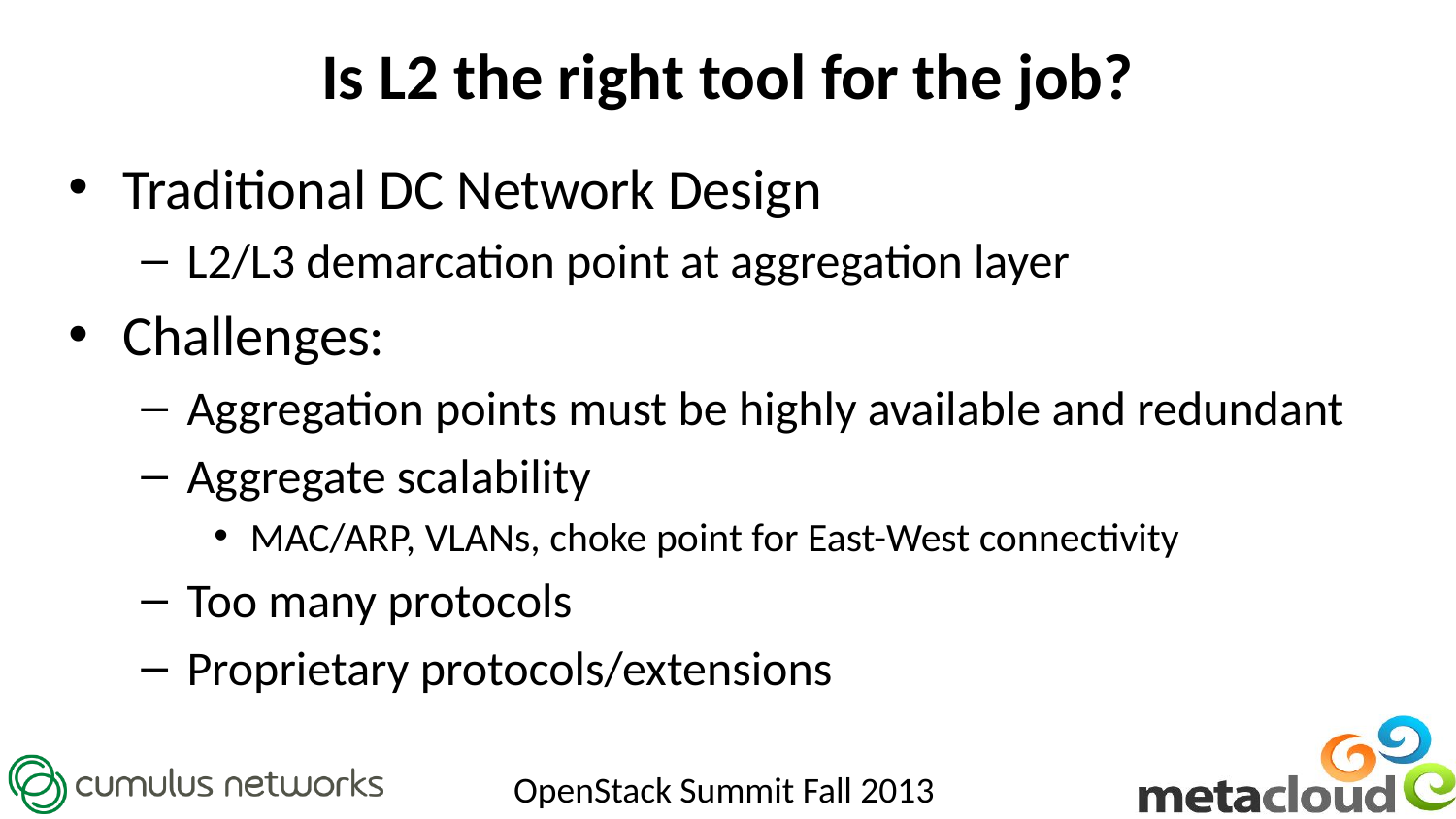

# Is L2 the right tool for the job?
Traditional DC Network Design
L2/L3 demarcation point at aggregation layer
Challenges:
Aggregation points must be highly available and redundant
Aggregate scalability
MAC/ARP, VLANs, choke point for East-West connectivity
Too many protocols
Proprietary protocols/extensions